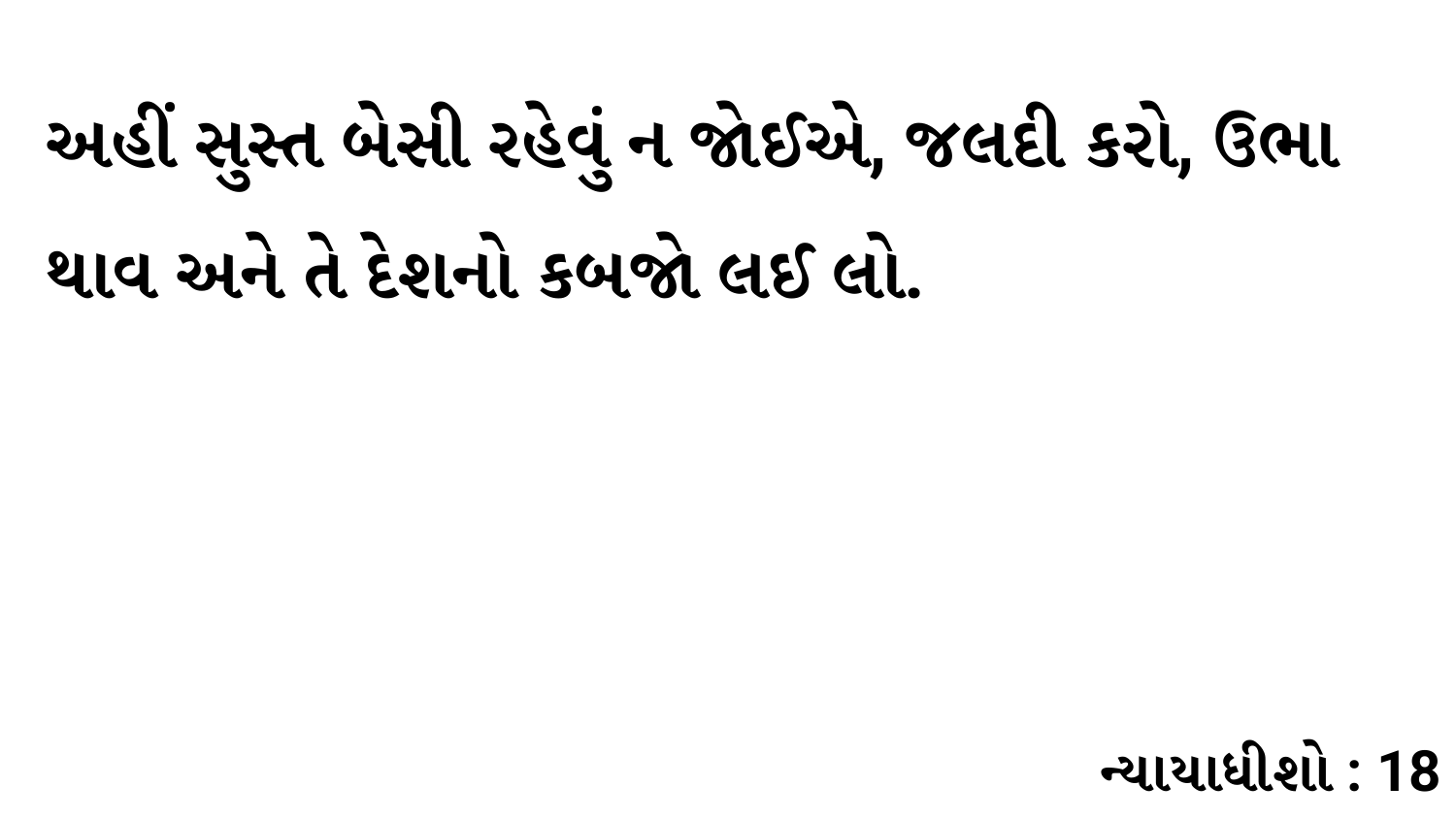

અહીં સુસ્ત બેસી રહેવું ન જોઈએ, જલદી કરો, ઉભા થાવ અને તે દેશનો કબજો લઈ લો.
ન્યાયાધીશો : 18